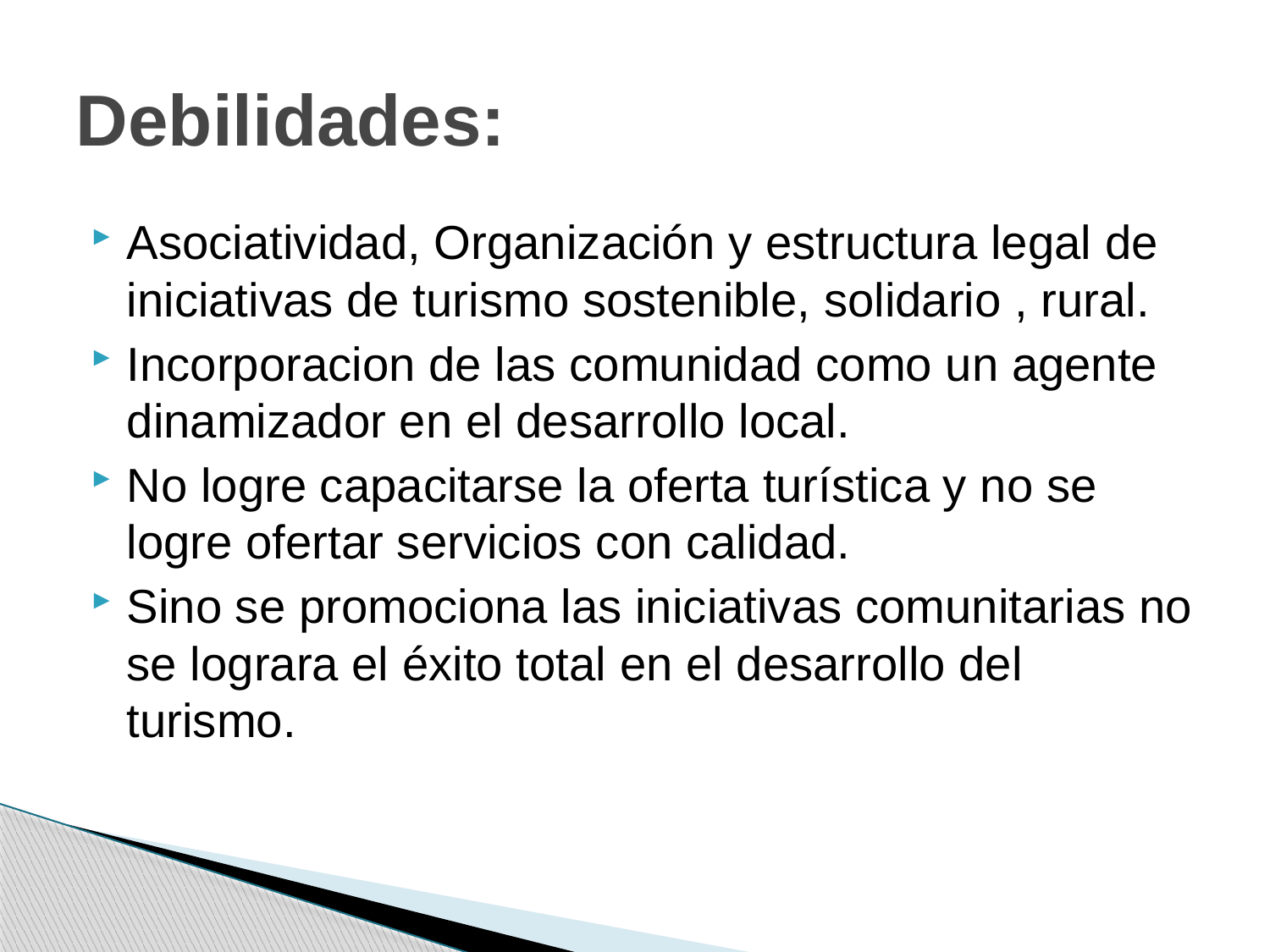

# Debilidades:
Asociatividad, Organización y estructura legal de iniciativas de turismo sostenible, solidario , rural.
Incorporacion de las comunidad como un agente dinamizador en el desarrollo local.
No logre capacitarse la oferta turística y no se logre ofertar servicios con calidad.
Sino se promociona las iniciativas comunitarias no se lograra el éxito total en el desarrollo del turismo.